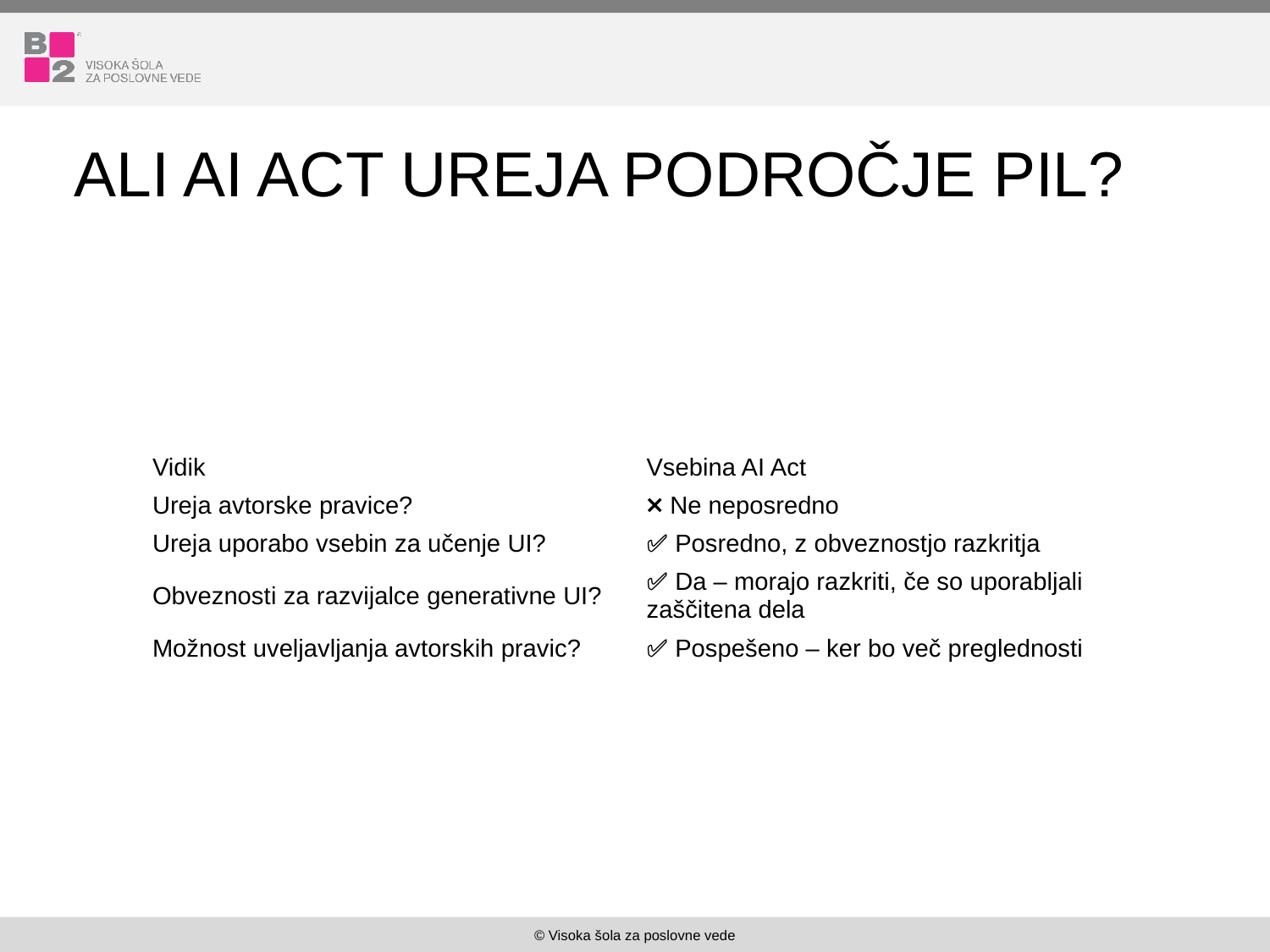

# Ali AI act ureja področje pil?
| Vidik | Vsebina AI Act |
| --- | --- |
| Ureja avtorske pravice? | ❌ Ne neposredno |
| Ureja uporabo vsebin za učenje UI? | ✅ Posredno, z obveznostjo razkritja |
| Obveznosti za razvijalce generativne UI? | ✅ Da – morajo razkriti, če so uporabljali zaščitena dela |
| Možnost uveljavljanja avtorskih pravic? | ✅ Pospešeno – ker bo več preglednosti |